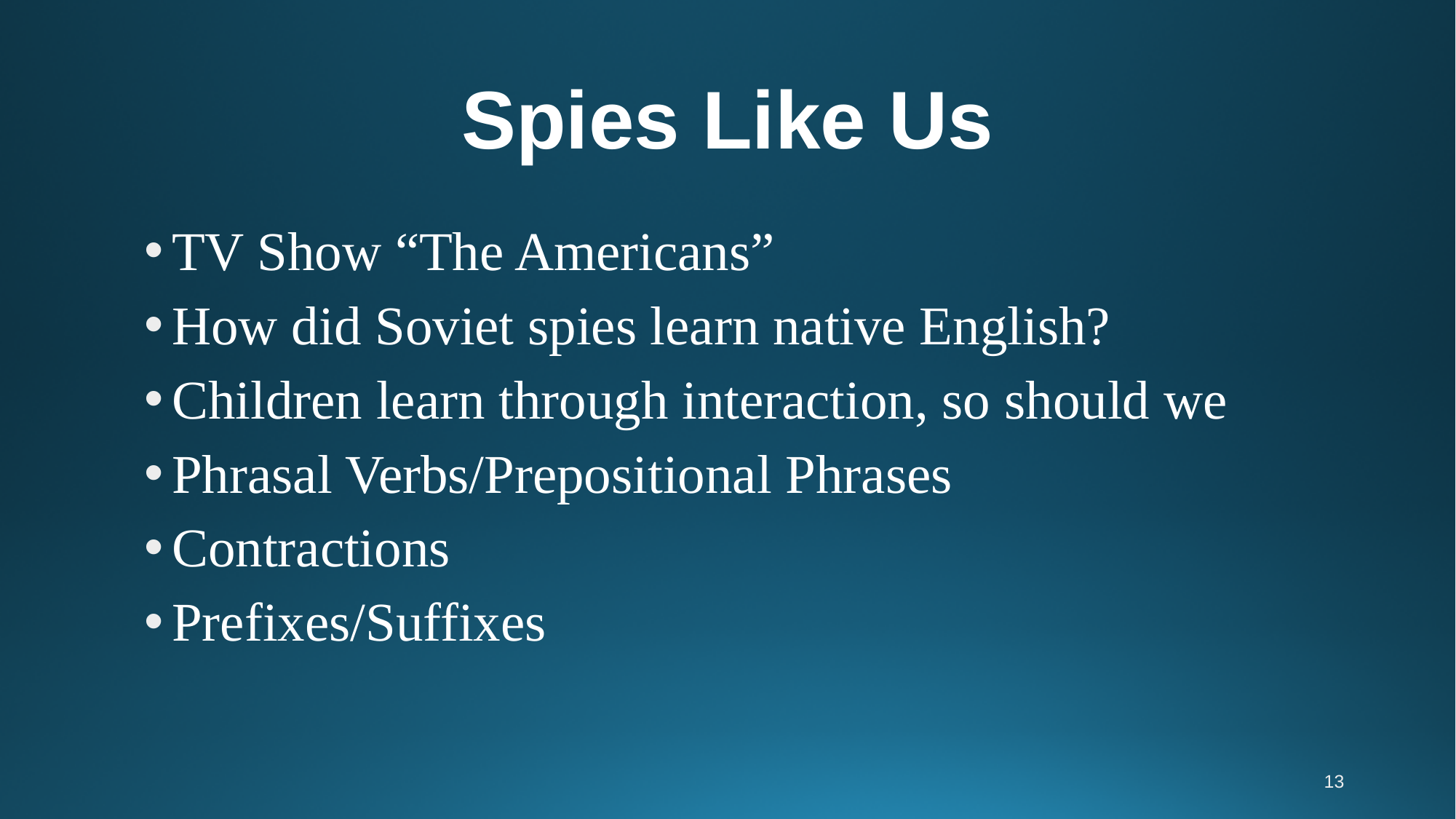

# Spies Like Us
TV Show “The Americans”
How did Soviet spies learn native English?
Children learn through interaction, so should we
Phrasal Verbs/Prepositional Phrases
Contractions
Prefixes/Suffixes
13